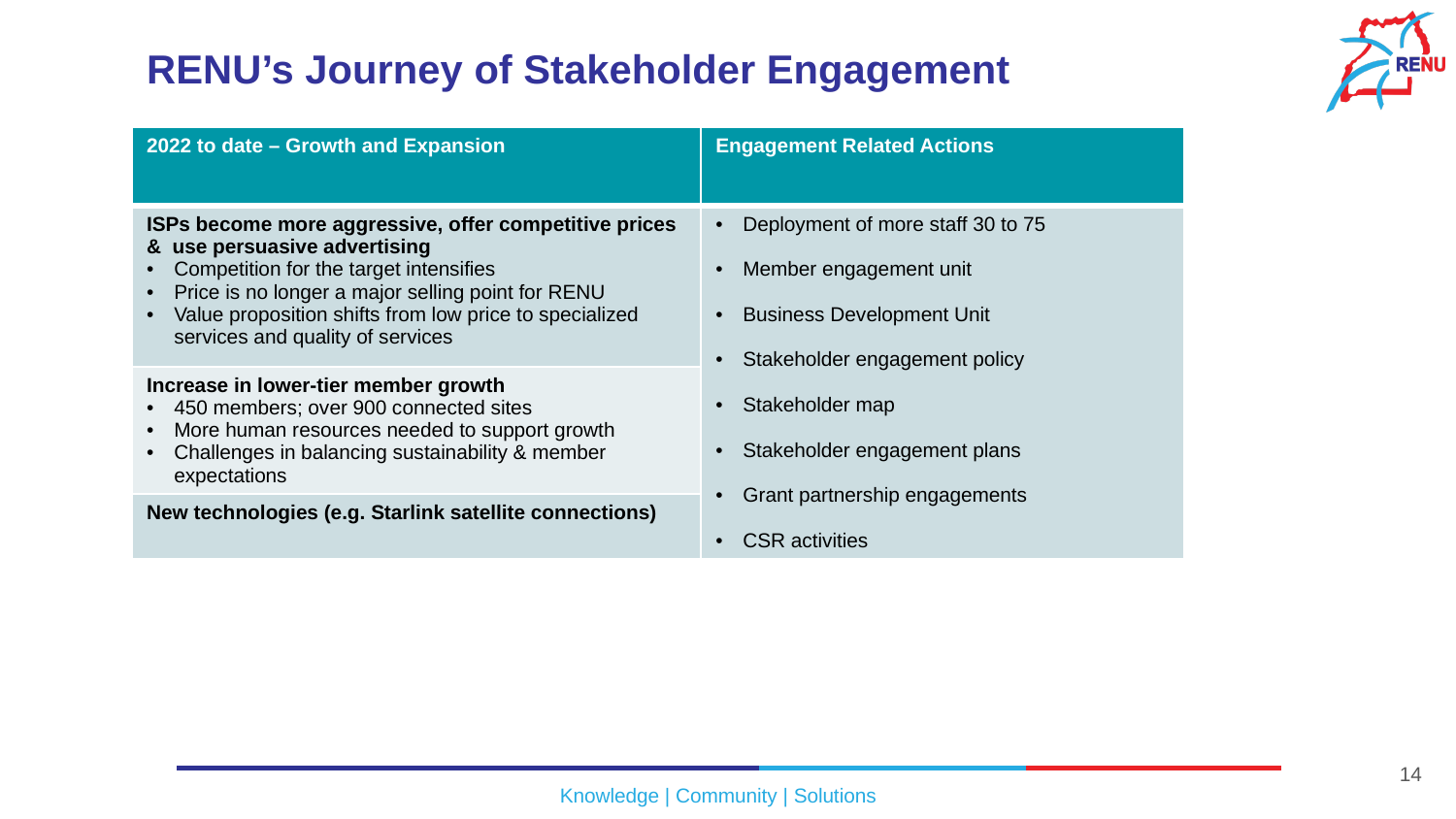

# RENU’s Journey of Stakeholder Engagement

| 2022 to date – Growth and Expansion | Engagement Related Actions |
| --- | --- |
| ISPs become more aggressive, offer competitive prices & use persuasive advertising Competition for the target intensifies Price is no longer a major selling point for RENU Value proposition shifts from low price to specialized services and quality of services | Deployment of more staff 30 to 75 Member engagement unit Business Development Unit Stakeholder engagement policy Stakeholder map Stakeholder engagement plans Grant partnership engagements CSR activities |
| Increase in lower-tier member growth 450 members; over 900 connected sites More human resources needed to support growth Challenges in balancing sustainability & member expectations |  |
| New technologies (e.g. Starlink satellite connections) |  |
14